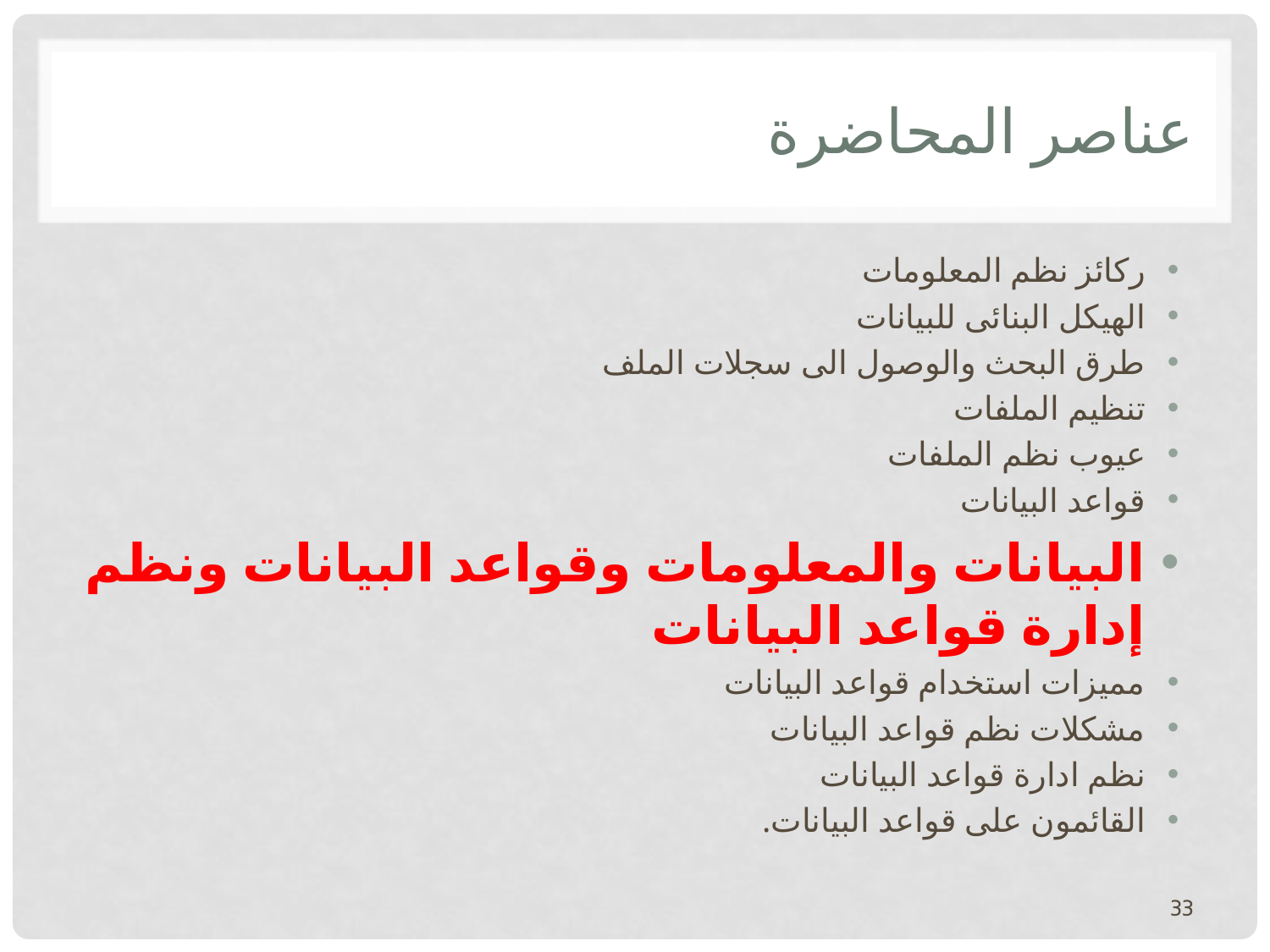

# عناصر المحاضرة
ركائز نظم المعلومات
الهيكل البنائى للبيانات
طرق البحث والوصول الى سجلات الملف
تنظيم الملفات
عيوب نظم الملفات
قواعد البيانات
البيانات والمعلومات وقواعد البيانات ونظم إدارة قواعد البيانات
مميزات استخدام قواعد البيانات
مشكلات نظم قواعد البيانات
نظم ادارة قواعد البيانات
القائمون على قواعد البيانات.
33